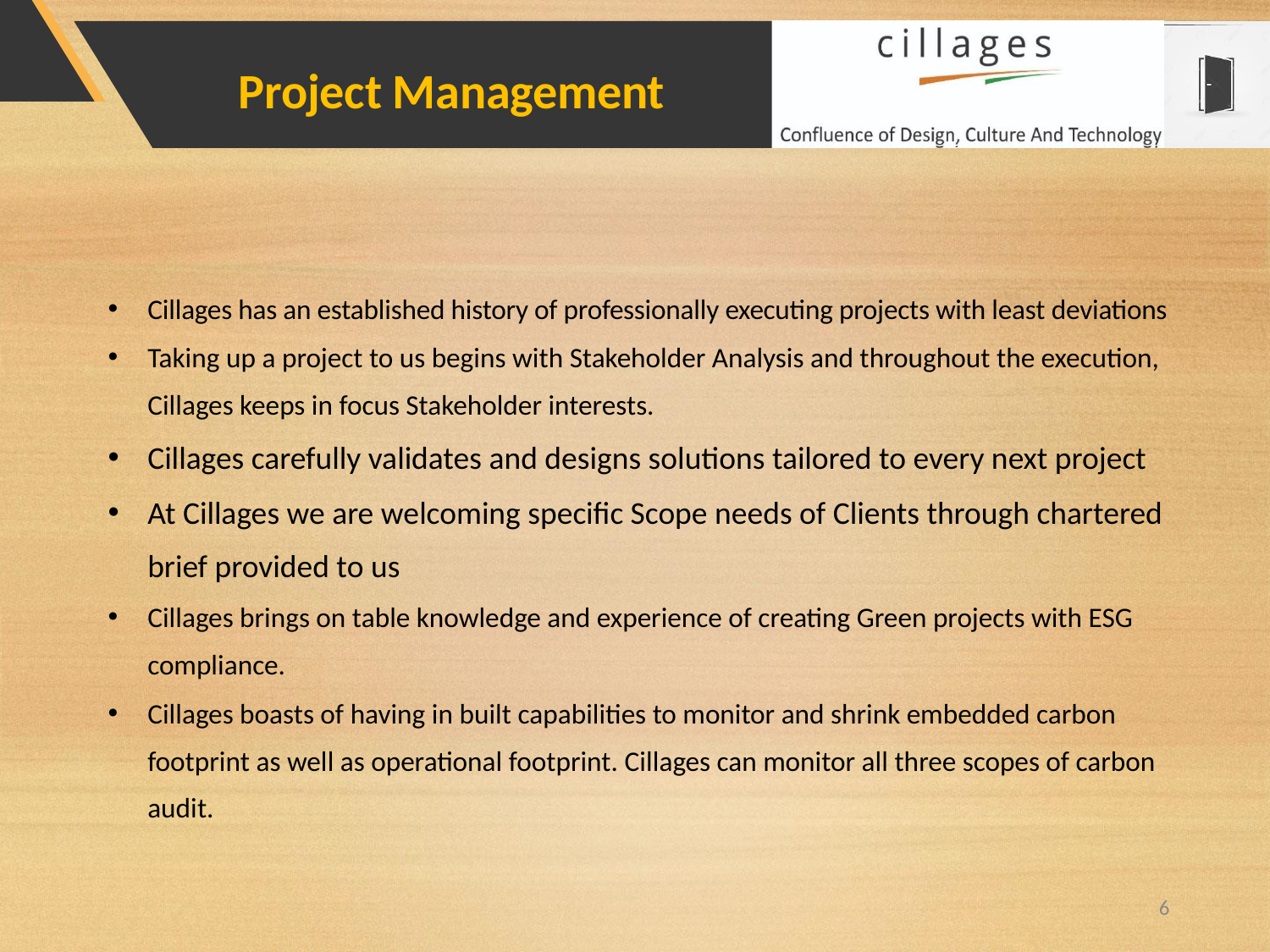

Project Management
Cillages has an established history of professionally executing projects with least deviations
Taking up a project to us begins with Stakeholder Analysis and throughout the execution, Cillages keeps in focus Stakeholder interests.
Cillages carefully validates and designs solutions tailored to every next project
At Cillages we are welcoming specific Scope needs of Clients through chartered brief provided to us
Cillages brings on table knowledge and experience of creating Green projects with ESG compliance.
Cillages boasts of having in built capabilities to monitor and shrink embedded carbon footprint as well as operational footprint. Cillages can monitor all three scopes of carbon audit.
6